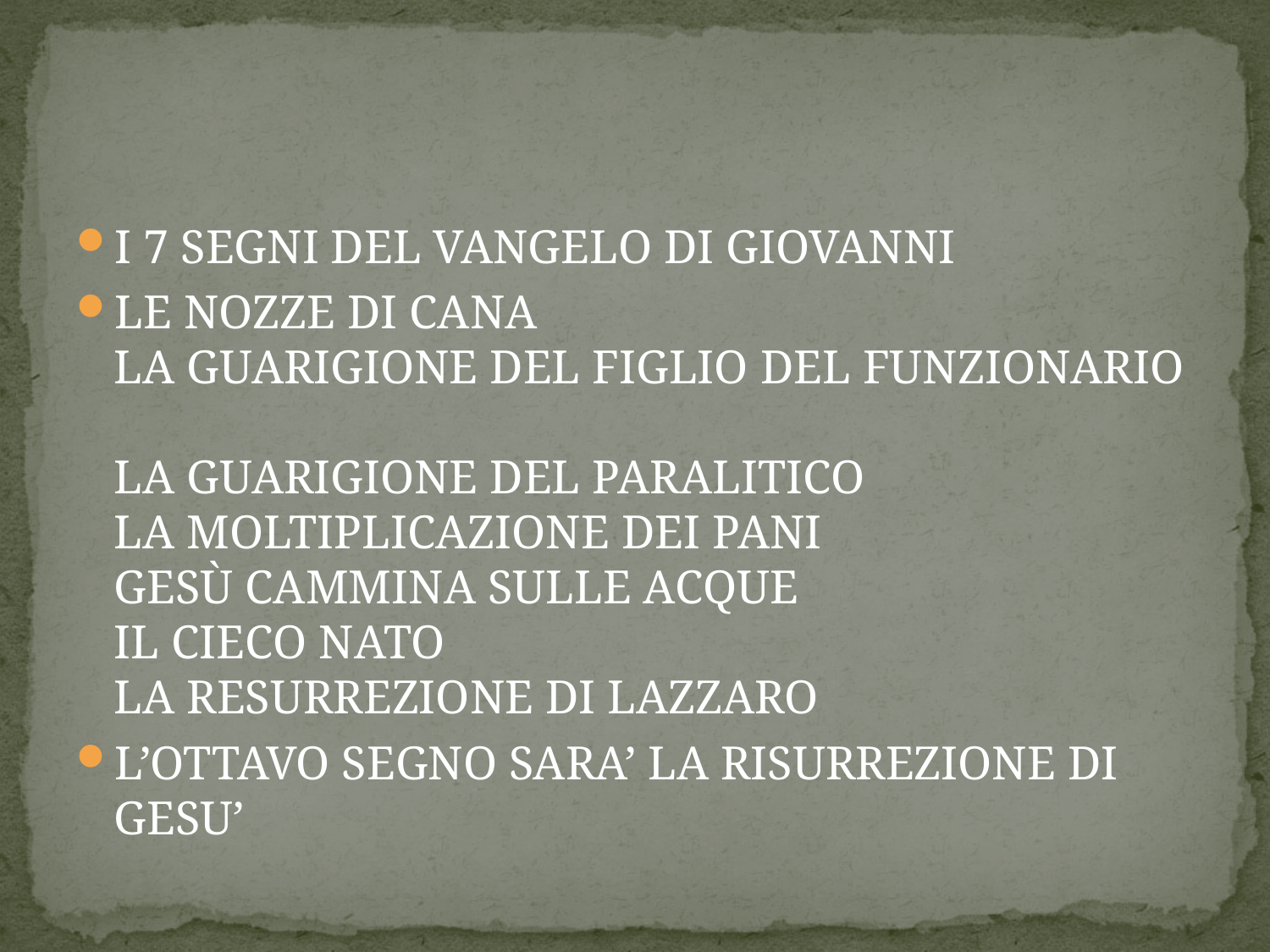

#
I 7 SEGNI DEL VANGELO DI GIOVANNI
LE NOZZE DI CANA
LA GUARIGIONE DEL FIGLIO DEL FUNZIONARIO
LA GUARIGIONE DEL PARALITICO
LA MOLTIPLICAZIONE DEI PANI
GESÙ CAMMINA SULLE ACQUE
IL CIECO NATO
LA RESURREZIONE DI LAZZARO
L’OTTAVO SEGNO SARA’ LA RISURREZIONE DI GESU’